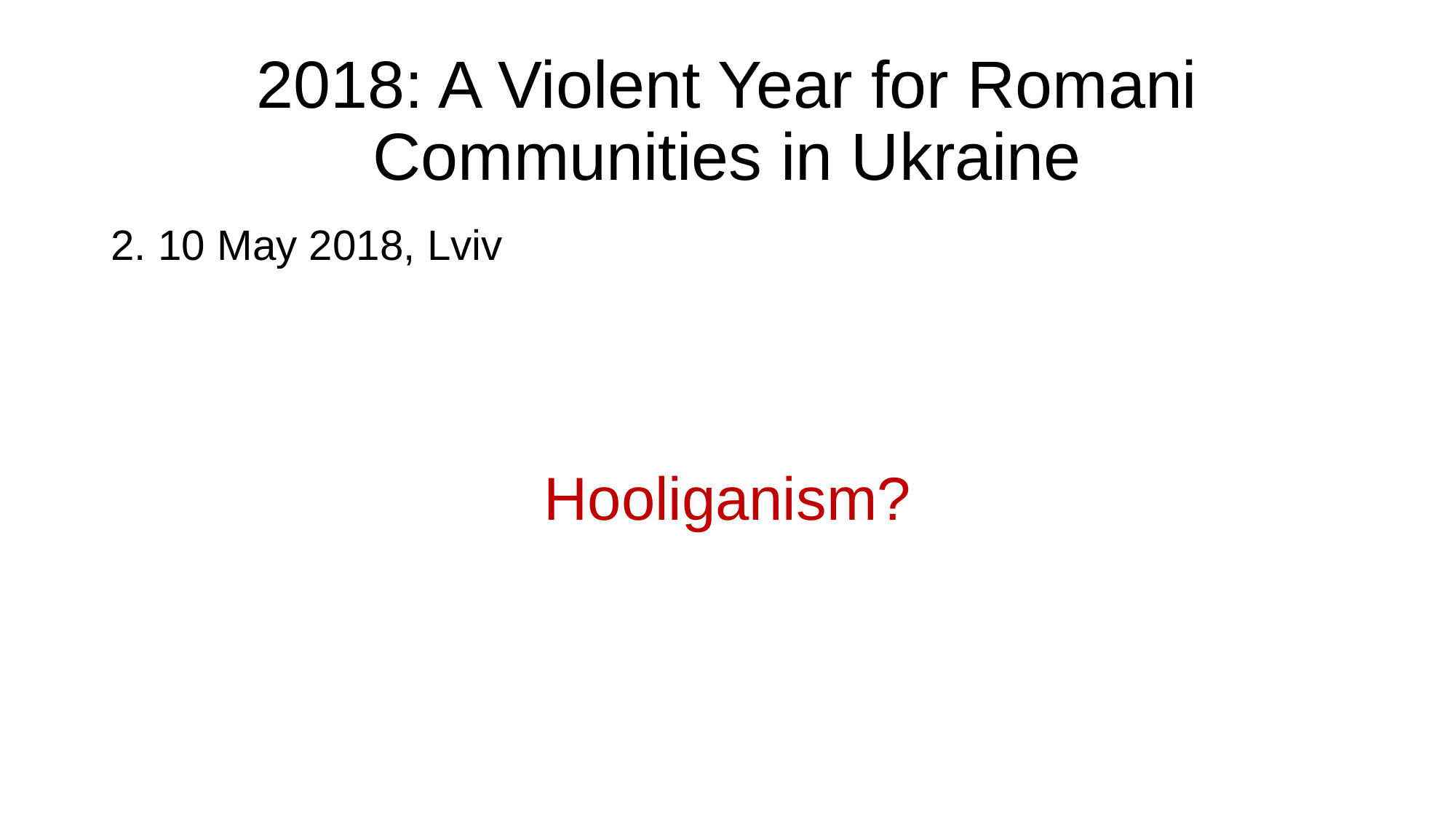

# 2018: A Violent Year for Romani Communities in Ukraine
2. 10 May 2018, Lviv

Hooliganism?